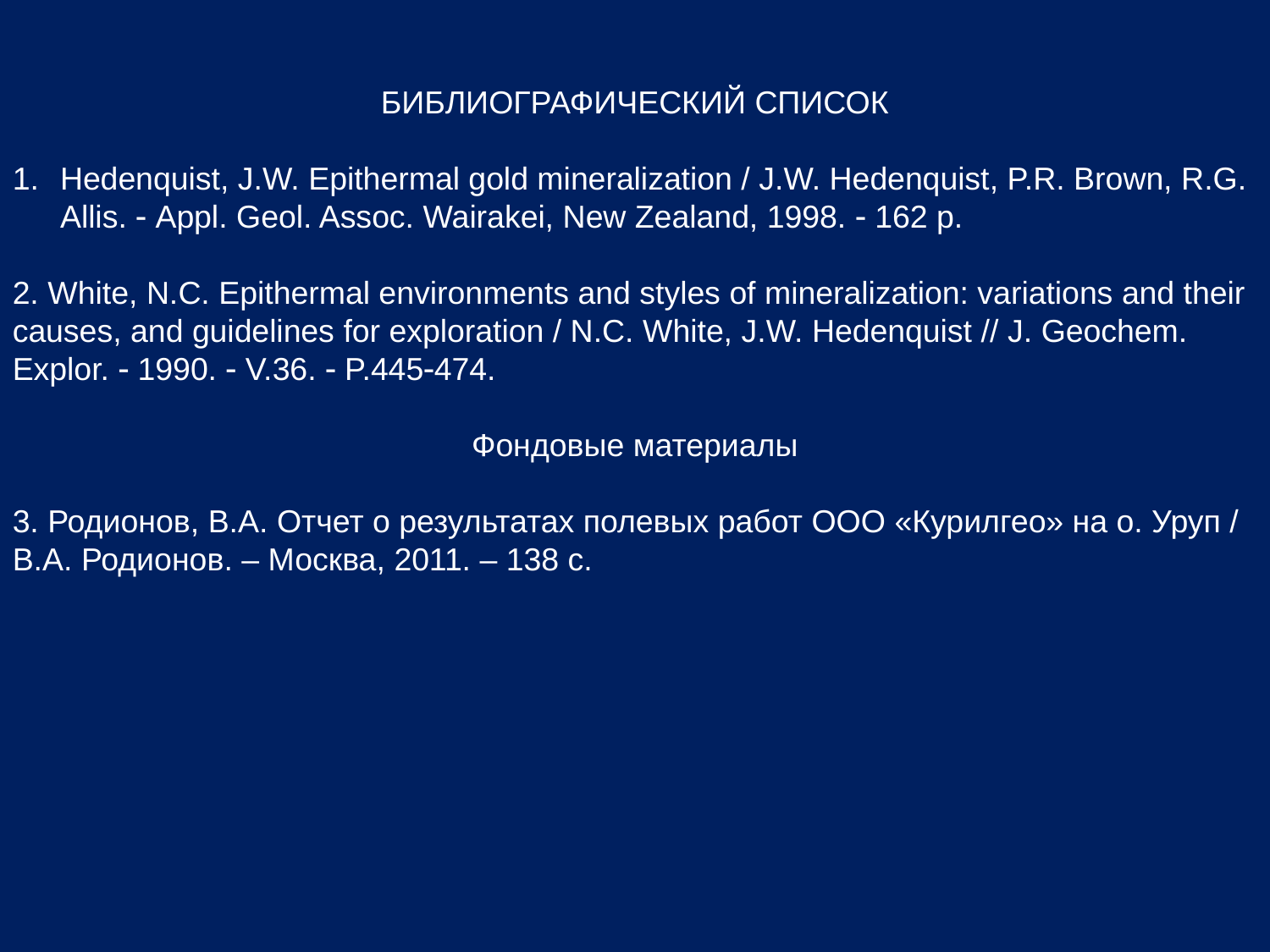

БИБЛИОГРАФИЧЕСКИЙ СПИСОК

Hedenquist, J.W. Epithermal gold mineralization / J.W. Hedenquist, P.R. Brown, R.G. Allis. − Appl. Geol. Assoc. Wairakei, New Zealand, 1998. − 162 p.

2. White, N.C. Epithermal environments and styles of mineralization: variations and their causes, and guidelines for exploration / N.C. White, J.W. Hedenquist // J. Geochem. Explor. − 1990. − V.36. − P.445−474.

Фондовые материалы

3. Родионов, В.А. Отчет о результатах полевых работ ООО «Курилгео» на о. Уруп / В.А. Родионов. – Москва, 2011. – 138 с.